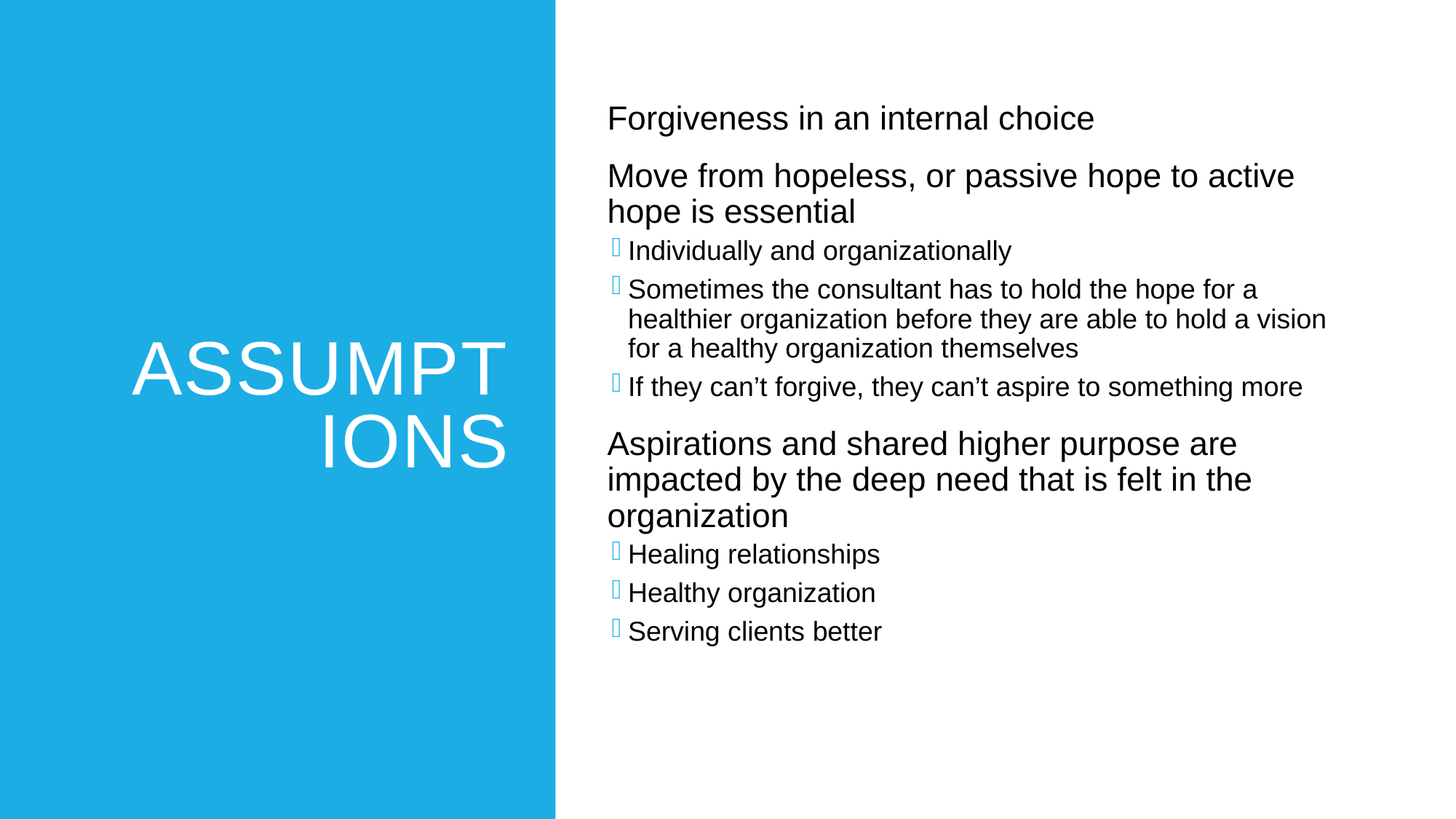

# Assumptions
Forgiveness in an internal choice
Move from hopeless, or passive hope to active hope is essential
Individually and organizationally
Sometimes the consultant has to hold the hope for a healthier organization before they are able to hold a vision for a healthy organization themselves
If they can’t forgive, they can’t aspire to something more
Aspirations and shared higher purpose are impacted by the deep need that is felt in the organization
Healing relationships
Healthy organization
Serving clients better